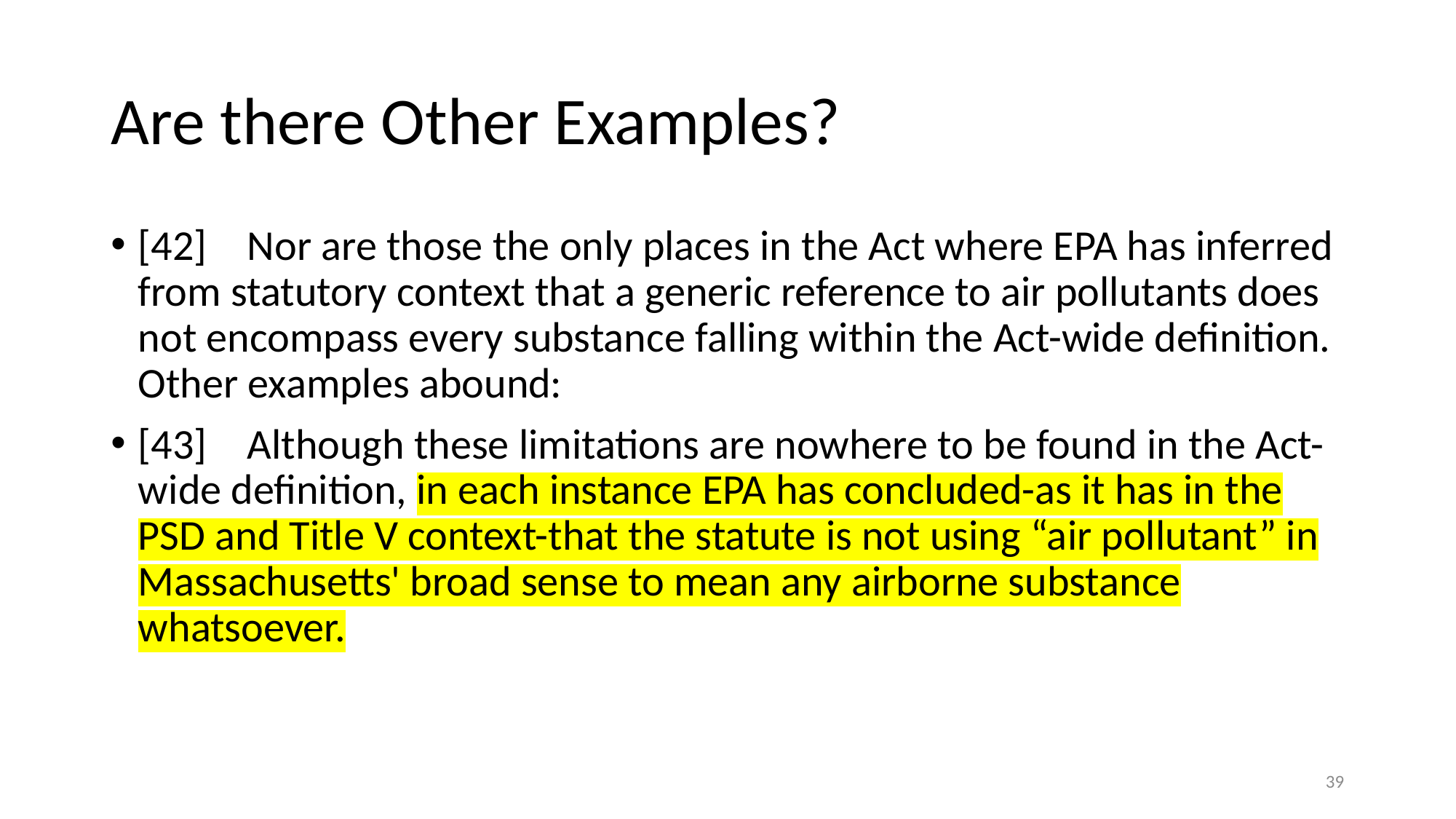

# Are there Other Examples?
[42]	Nor are those the only places in the Act where EPA has inferred from statutory context that a generic reference to air pollutants does not encompass every substance falling within the Act-wide definition. Other examples abound:
[43]	Although these limitations are nowhere to be found in the Act-wide definition, in each instance EPA has concluded-as it has in the PSD and Title V context-that the statute is not using “air pollutant” in Massachusetts' broad sense to mean any airborne substance whatsoever.
39